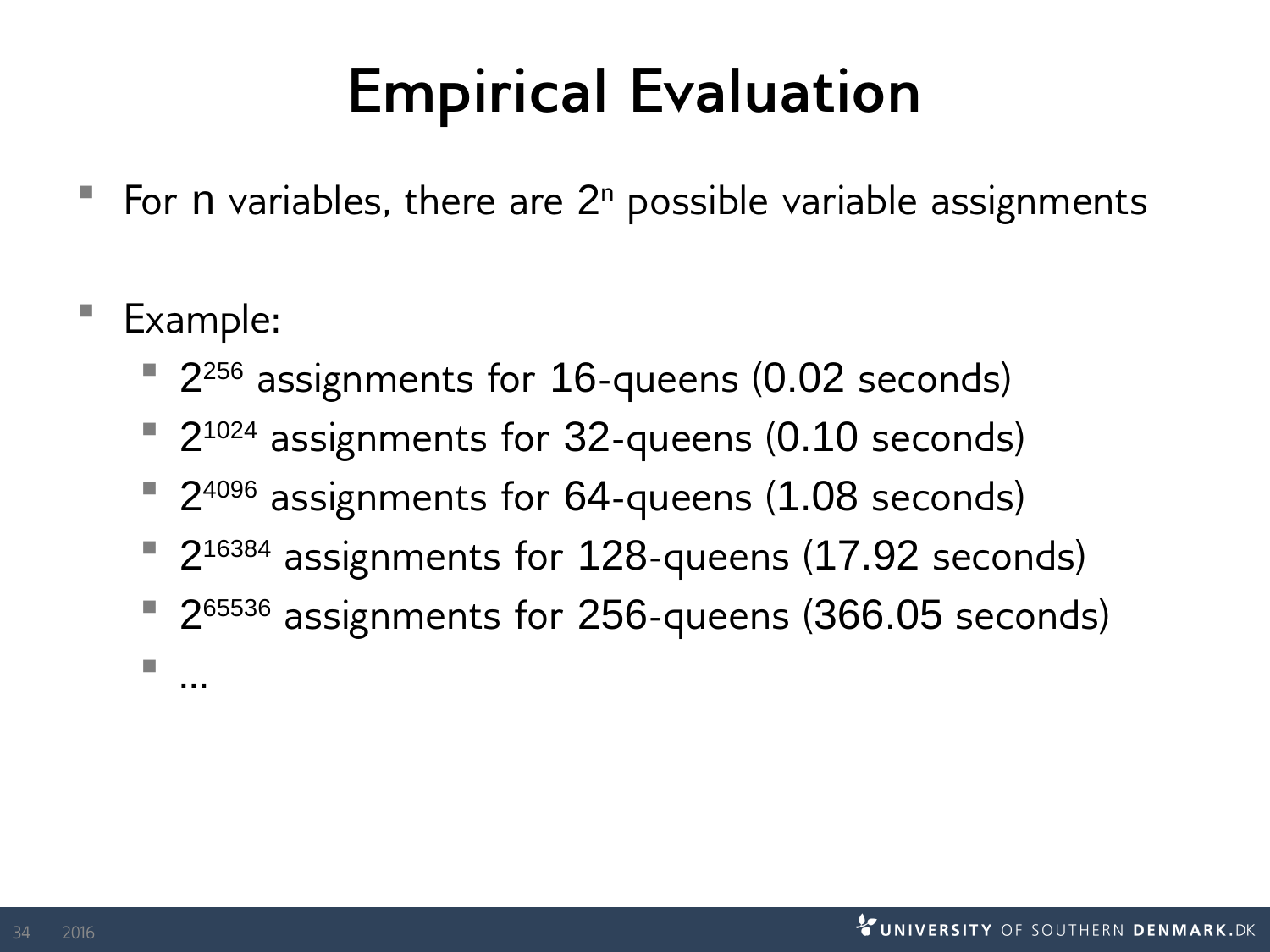

# Empirical Evaluation
For n variables, there are 2n possible variable assignments

Example:
2256 assignments for 16-queens (0.02 seconds)
21024 assignments for 32-queens (0.10 seconds)
24096 assignments for 64-queens (1.08 seconds)
216384 assignments for 128-queens (17.92 seconds)
265536 assignments for 256-queens (366.05 seconds)
...
34
2016